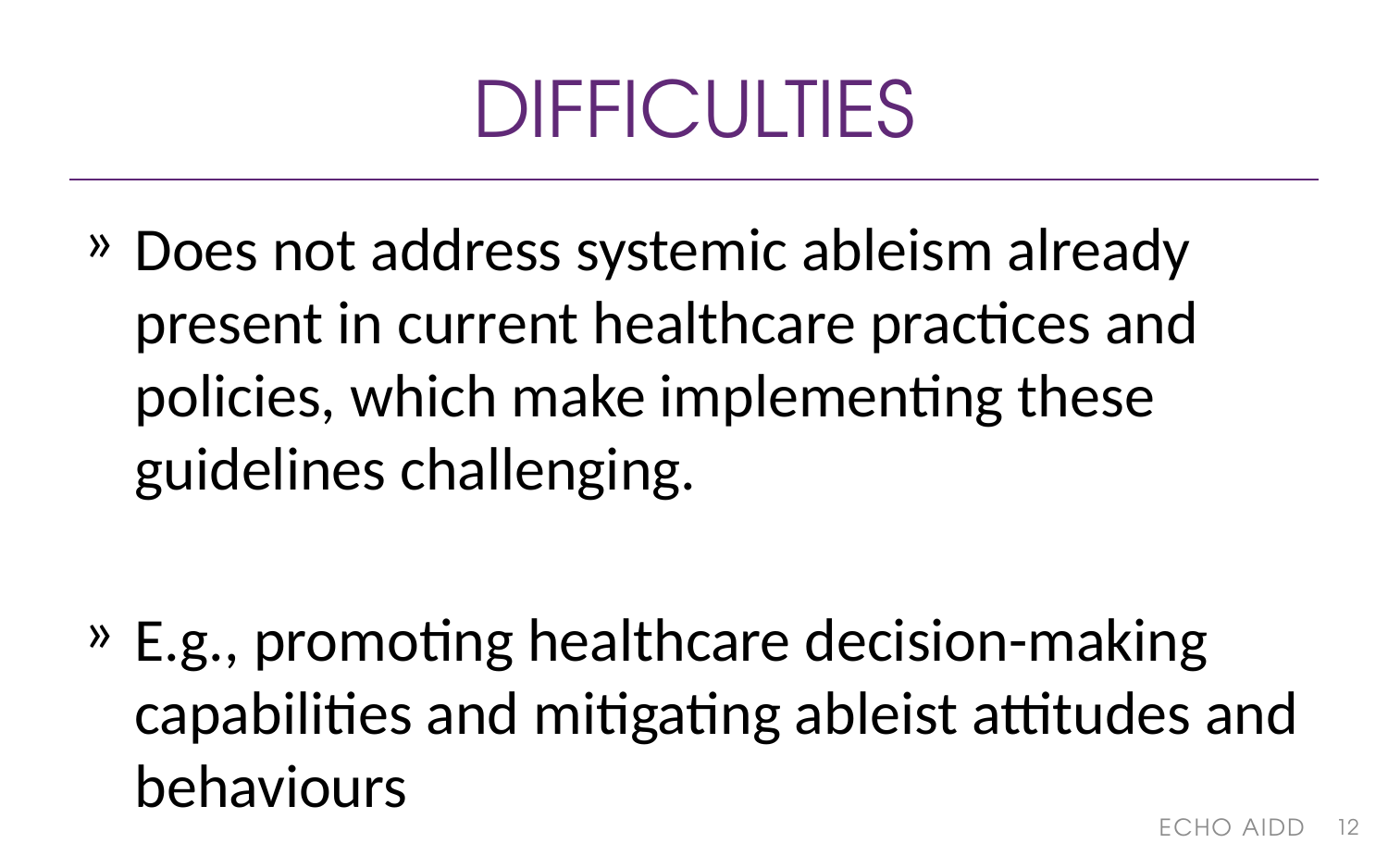

# difficulties
Does not address systemic ableism already present in current healthcare practices and policies, which make implementing these guidelines challenging.

E.g., promoting healthcare decision-making capabilities and mitigating ableist attitudes and behaviours
ECHO AIDD
12